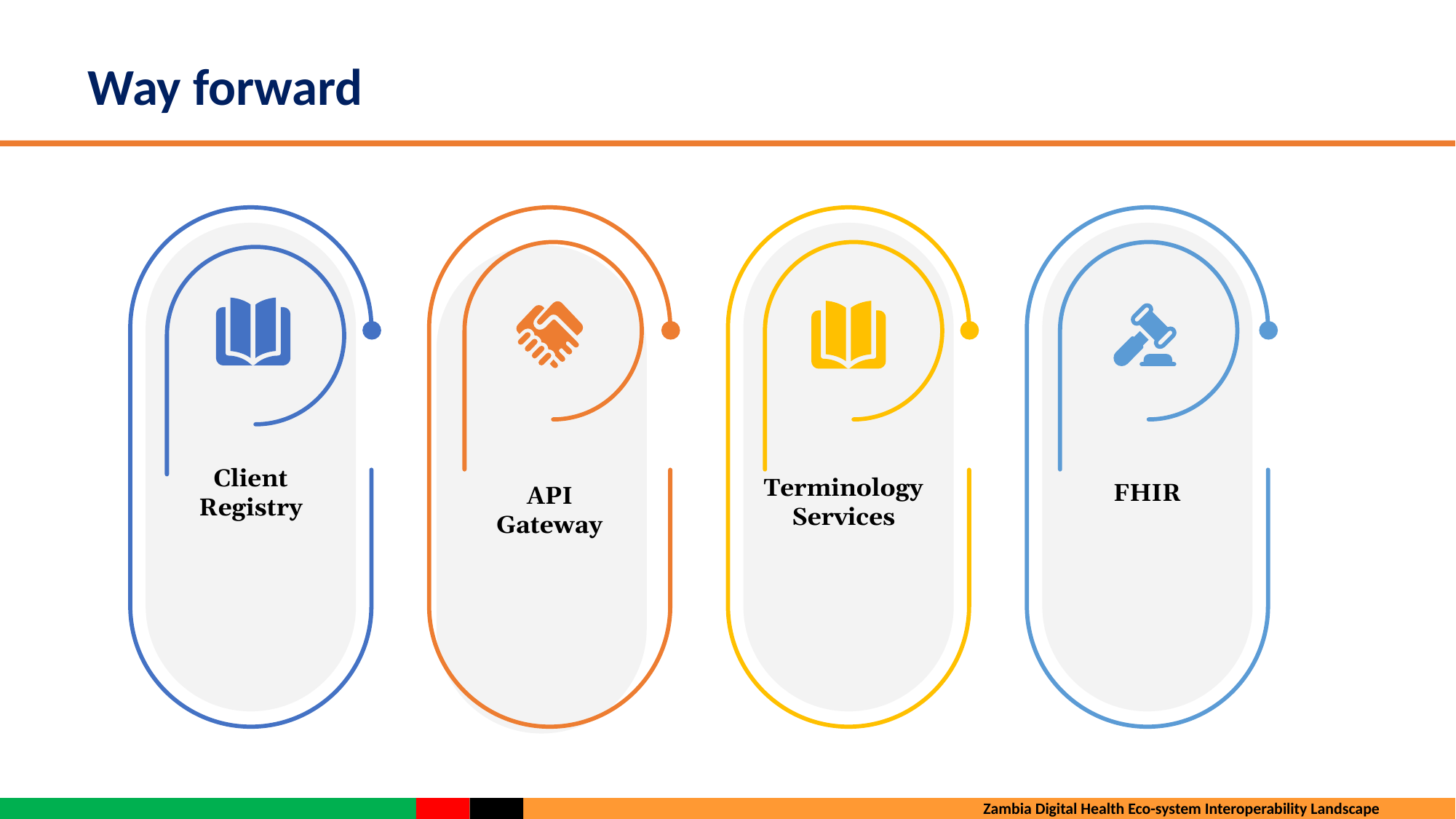

Way forward

Client Registry

Terminology Services

FHIR

API Gateway

Zambia Digital Health Eco-system Interoperability Landscape